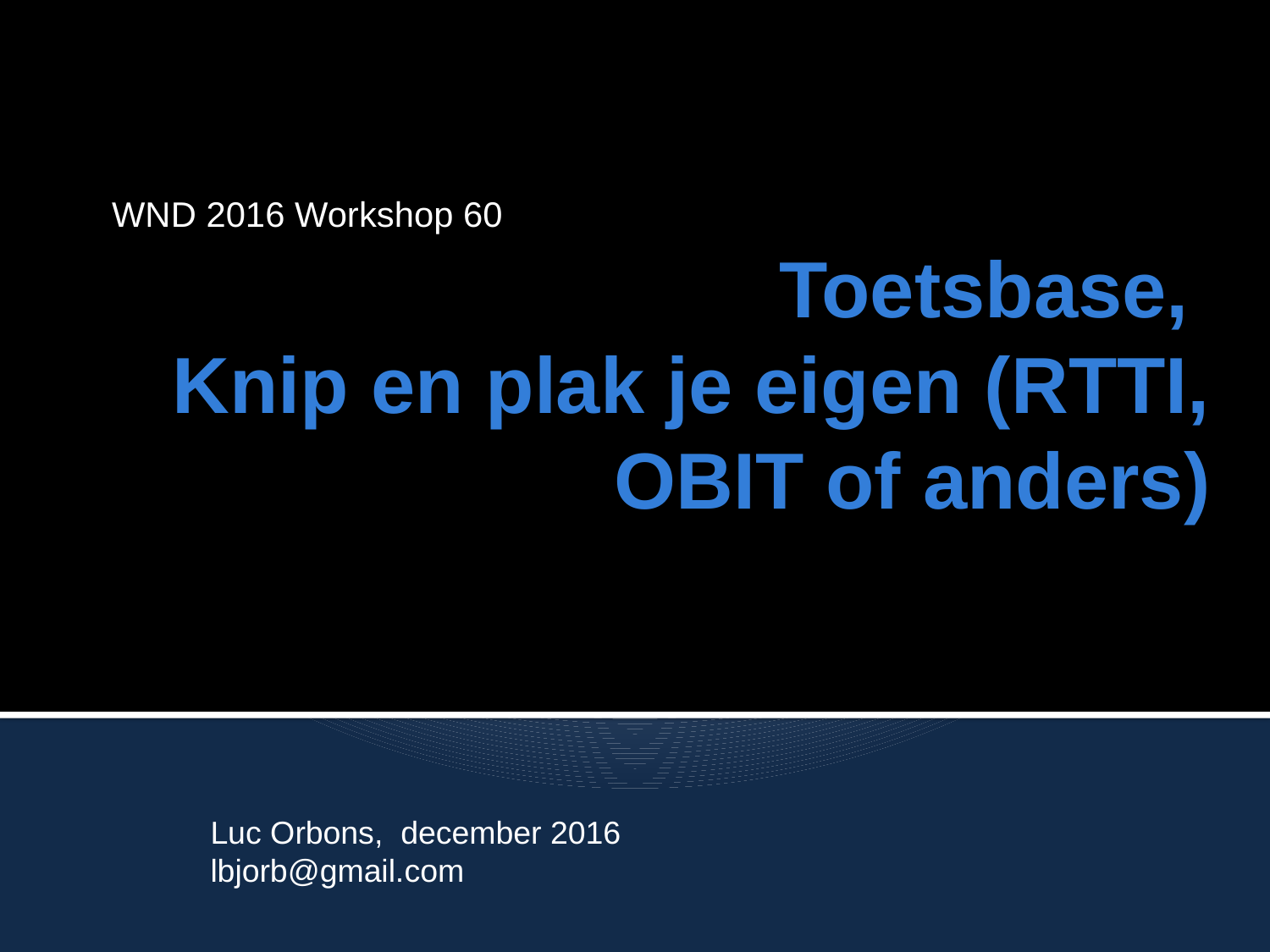

WND 2016 Workshop 60
# Toetsbase, Knip en plak je eigen (RTTI, OBIT of anders)
Luc Orbons,  december 2016
lbjorb@gmail.com